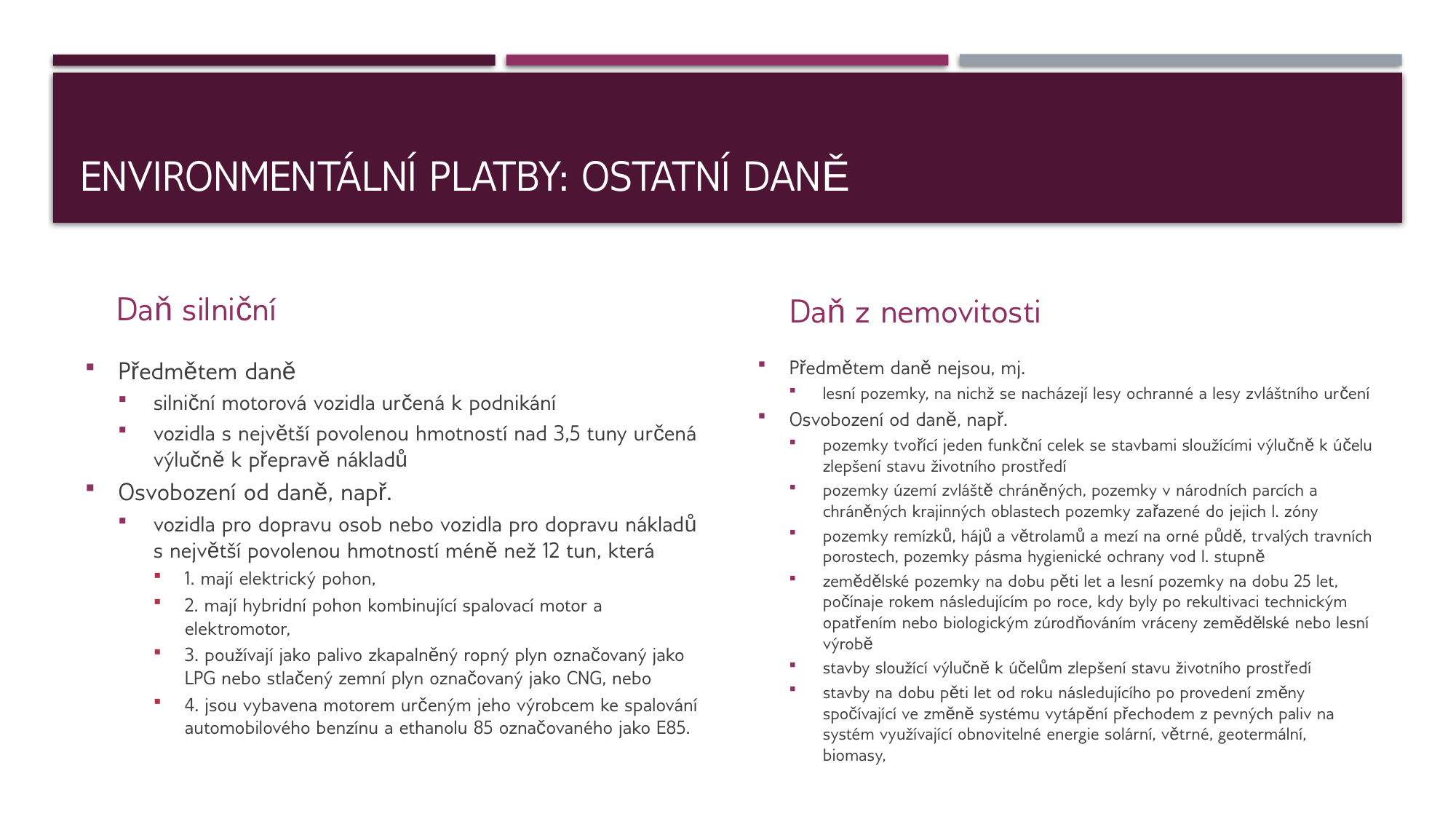

# Environmentální platby: Ostatní daně
Daň silniční
Daň z nemovitosti
Předmětem daně
silniční motorová vozidla určená k podnikání
vozidla s největší povolenou hmotností nad 3,5 tuny určená výlučně k přepravě nákladů
Osvobození od daně, např.
vozidla pro dopravu osob nebo vozidla pro dopravu nákladů s největší povolenou hmotností méně než 12 tun, která
1. mají elektrický pohon,
2. mají hybridní pohon kombinující spalovací motor a elektromotor,
3. používají jako palivo zkapalněný ropný plyn označovaný jako LPG nebo stlačený zemní plyn označovaný jako CNG, nebo
4. jsou vybavena motorem určeným jeho výrobcem ke spalování automobilového benzínu a ethanolu 85 označovaného jako E85.
Předmětem daně nejsou, mj.
lesní pozemky, na nichž se nacházejí lesy ochranné a lesy zvláštního určení
Osvobození od daně, např.
pozemky tvořící jeden funkční celek se stavbami sloužícími výlučně k účelu zlepšení stavu životního prostředí
pozemky území zvláště chráněných, pozemky v národních parcích a chráněných krajinných oblastech pozemky zařazené do jejich I. zóny
pozemky remízků, hájů a větrolamů a mezí na orné půdě, trvalých travních porostech, pozemky pásma hygienické ochrany vod I. stupně
zemědělské pozemky na dobu pěti let a lesní pozemky na dobu 25 let, počínaje rokem následujícím po roce, kdy byly po rekultivaci technickým opatřením nebo biologickým zúrodňováním vráceny zemědělské nebo lesní výrobě
stavby sloužící výlučně k účelům zlepšení stavu životního prostředí
stavby na dobu pěti let od roku následujícího po provedení změny spočívající ve změně systému vytápění přechodem z pevných paliv na systém využívající obnovitelné energie solární, větrné, geotermální, biomasy,